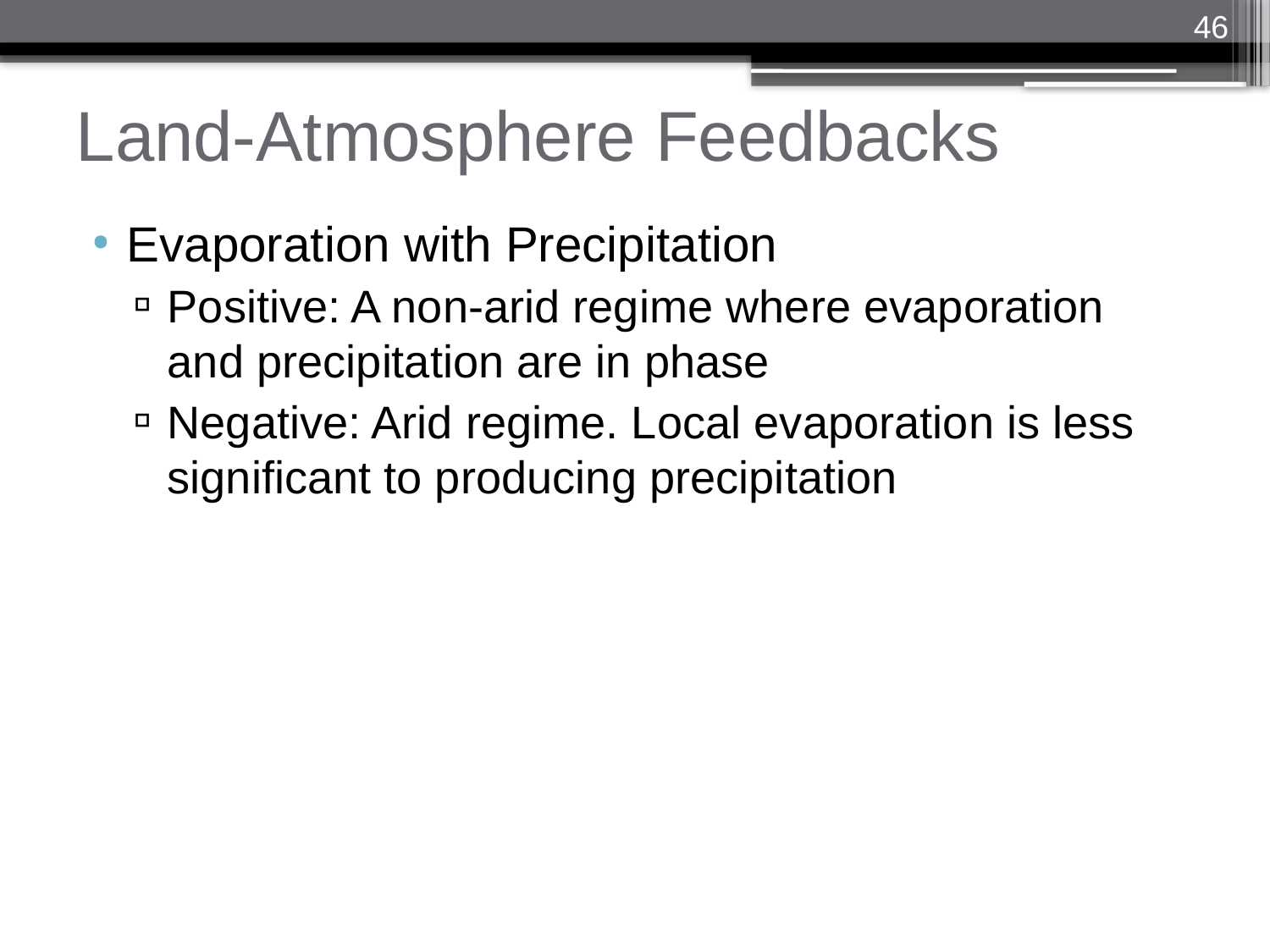

46
# Land-Atmosphere Feedbacks
Evaporation with Precipitation
Positive: A non-arid regime where evaporation and precipitation are in phase
Negative: Arid regime. Local evaporation is less significant to producing precipitation